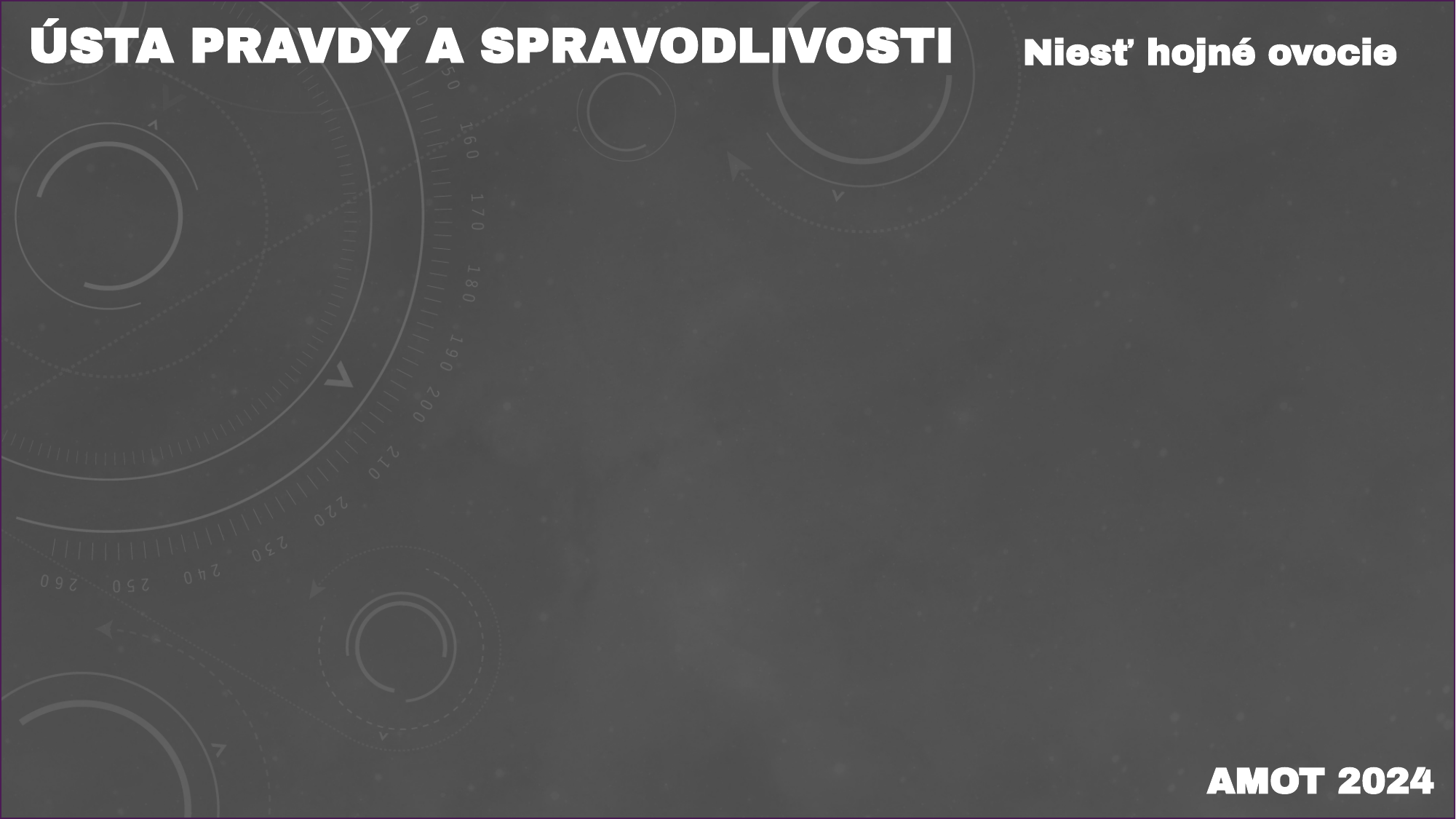

ÚSTA PRAVDY A SPRAVODLIVOSTI
Niesť hojné ovocie
BILICKÉ TEXTY
AMOT 2024
Ex 23,2
Ak ide o zlú vec, nepridávaj sa k väčšine, a ak by si mal v spore prekrútiť̌ pravdu, nezastávaj názor väčšiny.

Lk 11,39-42
Pán mu povedal: „Vy farizeji teraz čistite čašu a misu zvonka, ale vaše vnútro je plné lúpeže a zloby. Hlupáci, či ten, čo stvoril vonkajšok, nestvoril aj vnútro? Ale čo je vnútri, rozdajte ako almužnu a všetko vám bude čisté. Beda vám, farizeji, lebo dávate desiatky z mäty, ruty a z každej zeleniny, ale spravodlivosť̌ a Božiu lásku obchádzate! Toto bolo treba robiť̌ a tamto nezanedbávať̌.